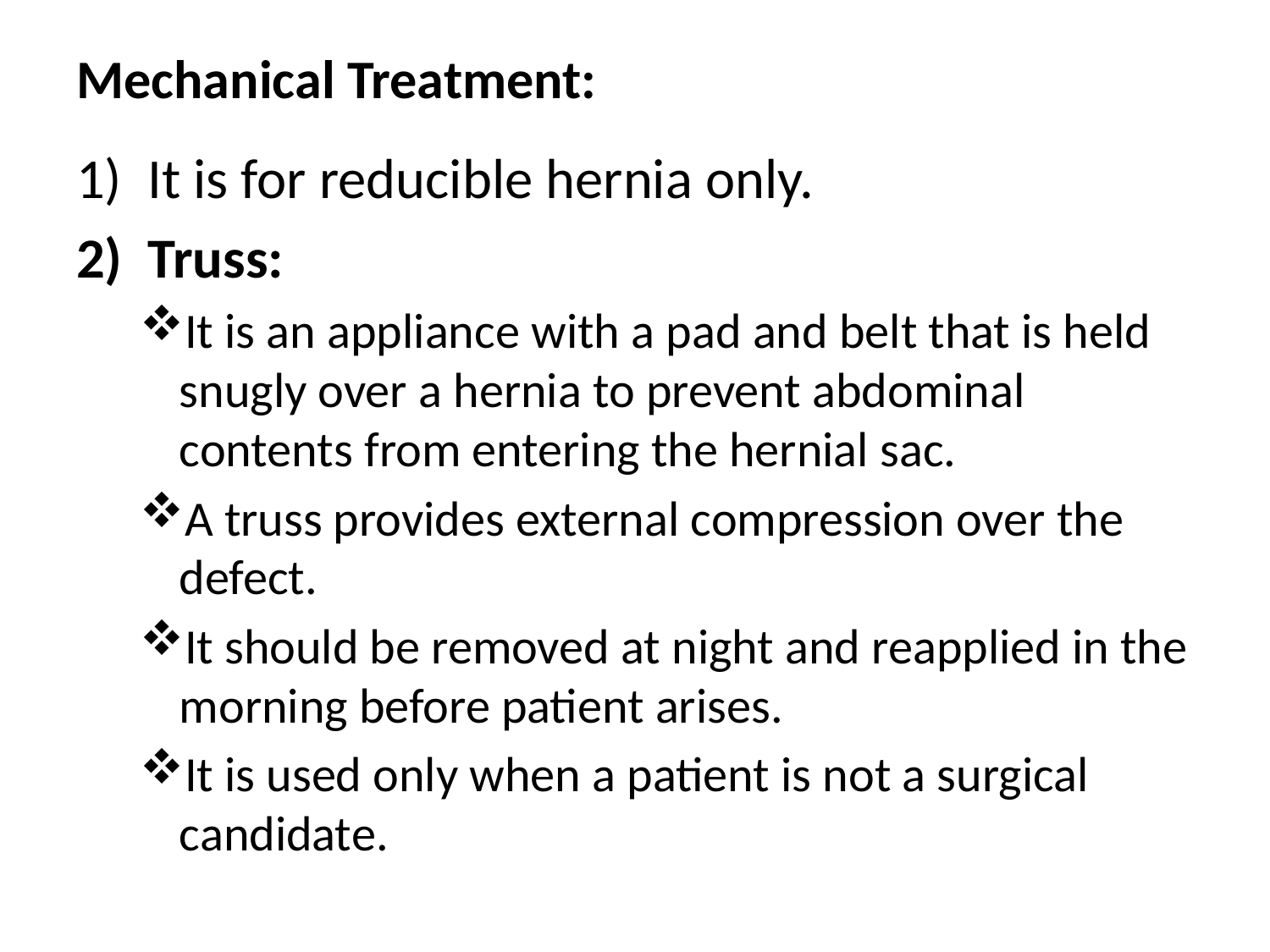

# Mechanical Treatment:
It is for reducible hernia only.
Truss:
It is an appliance with a pad and belt that is held snugly over a hernia to prevent abdominal contents from entering the hernial sac.
A truss provides external compression over the defect.
It should be removed at night and reapplied in the morning before patient arises.
It is used only when a patient is not a surgical candidate.